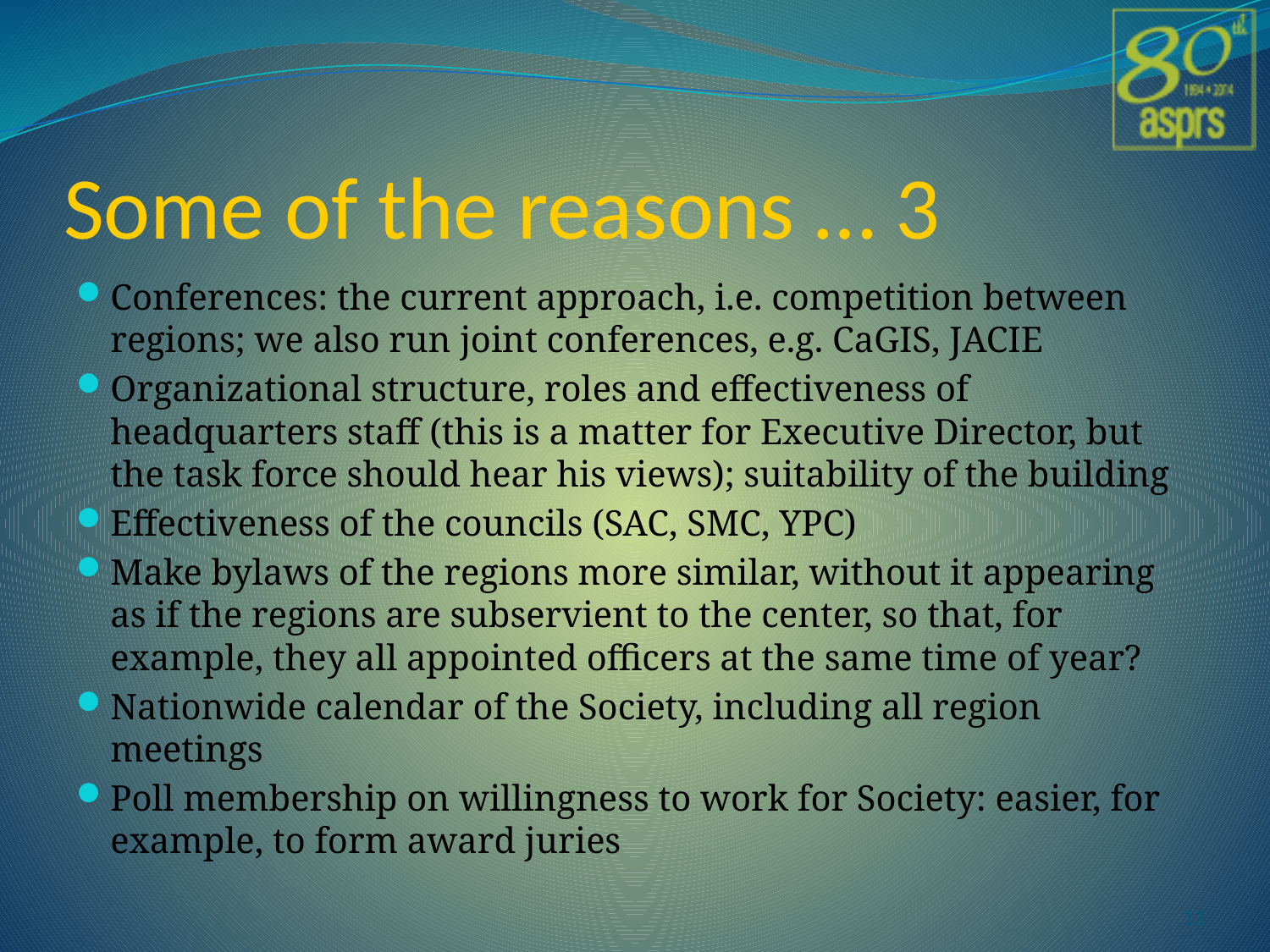

# Some of the reasons … 3
Conferences: the current approach, i.e. competition between regions; we also run joint conferences, e.g. CaGIS, JACIE
Organizational structure, roles and effectiveness of headquarters staff (this is a matter for Executive Director, but the task force should hear his views); suitability of the building
Effectiveness of the councils (SAC, SMC, YPC)
Make bylaws of the regions more similar, without it appearing as if the regions are subservient to the center, so that, for example, they all appointed officers at the same time of year?
Nationwide calendar of the Society, including all region meetings
Poll membership on willingness to work for Society: easier, for example, to form award juries
11